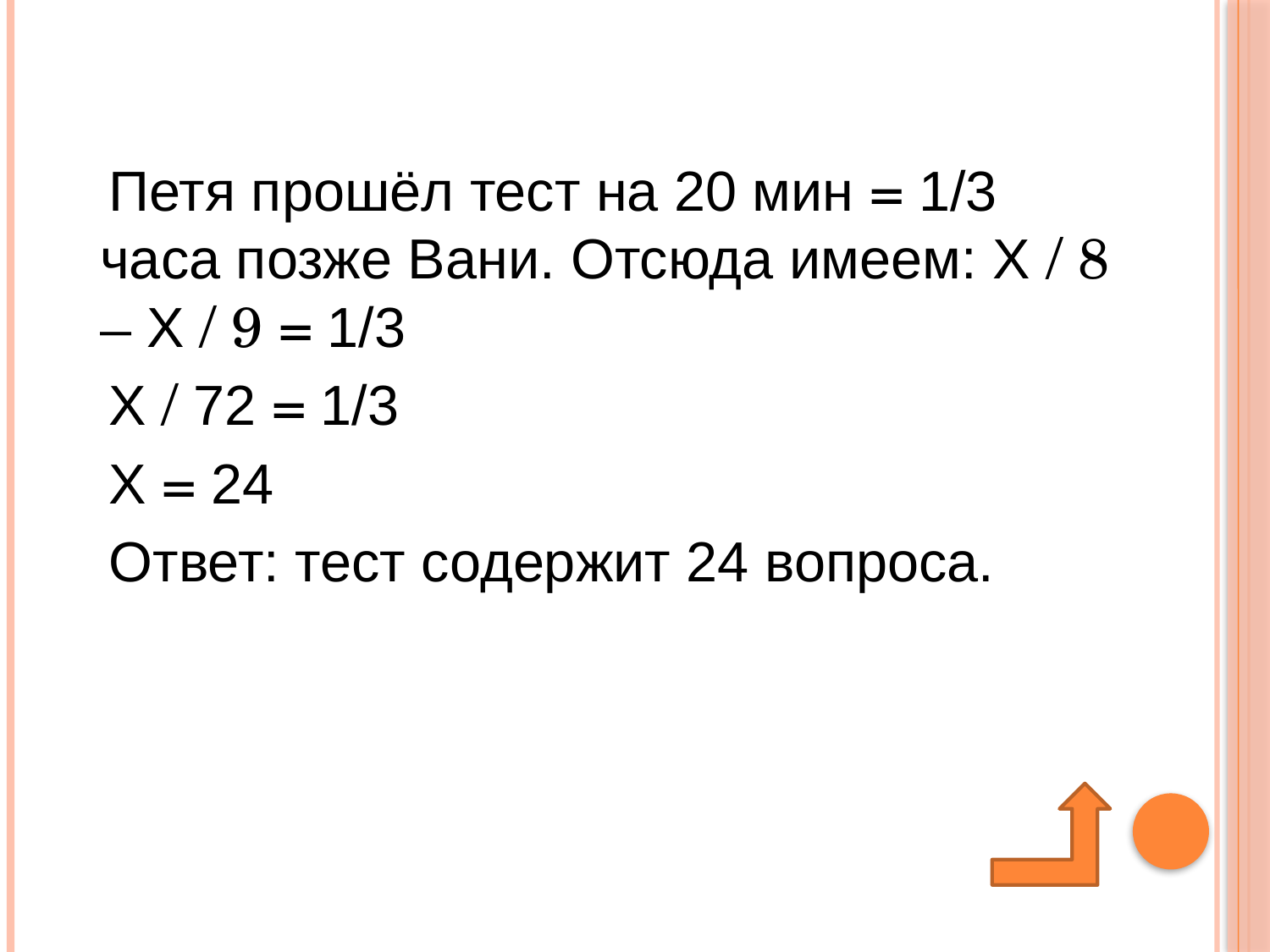

#
   Петя прошёл тест на 20 мин = 1/3   часа позже Вани. Отсюда имеем: Х / 8 – Х / 9 = 1/3
   Х / 72 = 1/3
   Х = 24
   Ответ: тест содержит 24 вопроса.